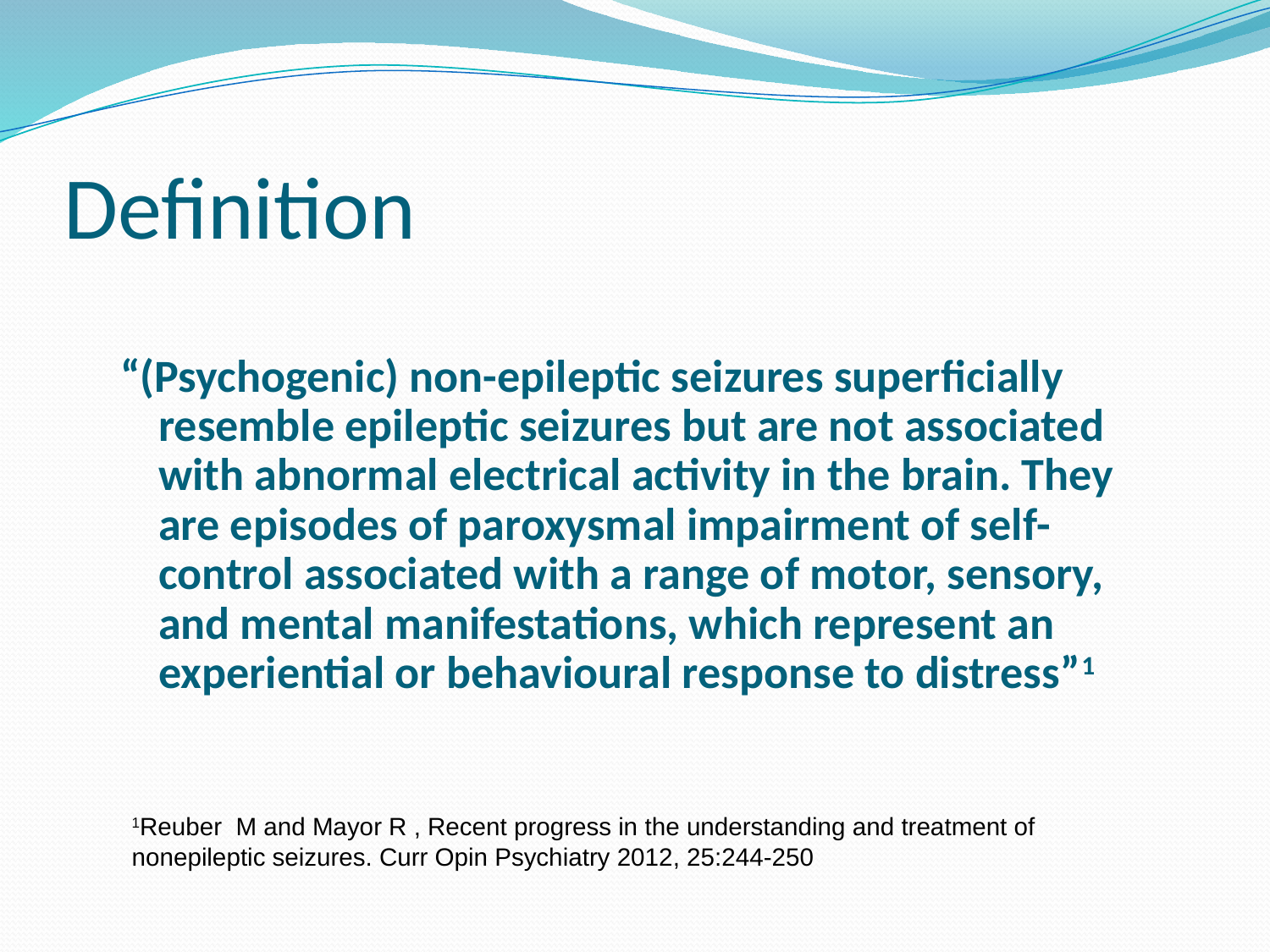

# Definition
“(Psychogenic) non-epileptic seizures superficially resemble epileptic seizures but are not associated with abnormal electrical activity in the brain. They are episodes of paroxysmal impairment of self-control associated with a range of motor, sensory, and mental manifestations, which represent an experiential or behavioural response to distress”1
1Reuber  M and Mayor R , Recent progress in the understanding and treatment of nonepileptic seizures. Curr Opin Psychiatry 2012, 25:244-250